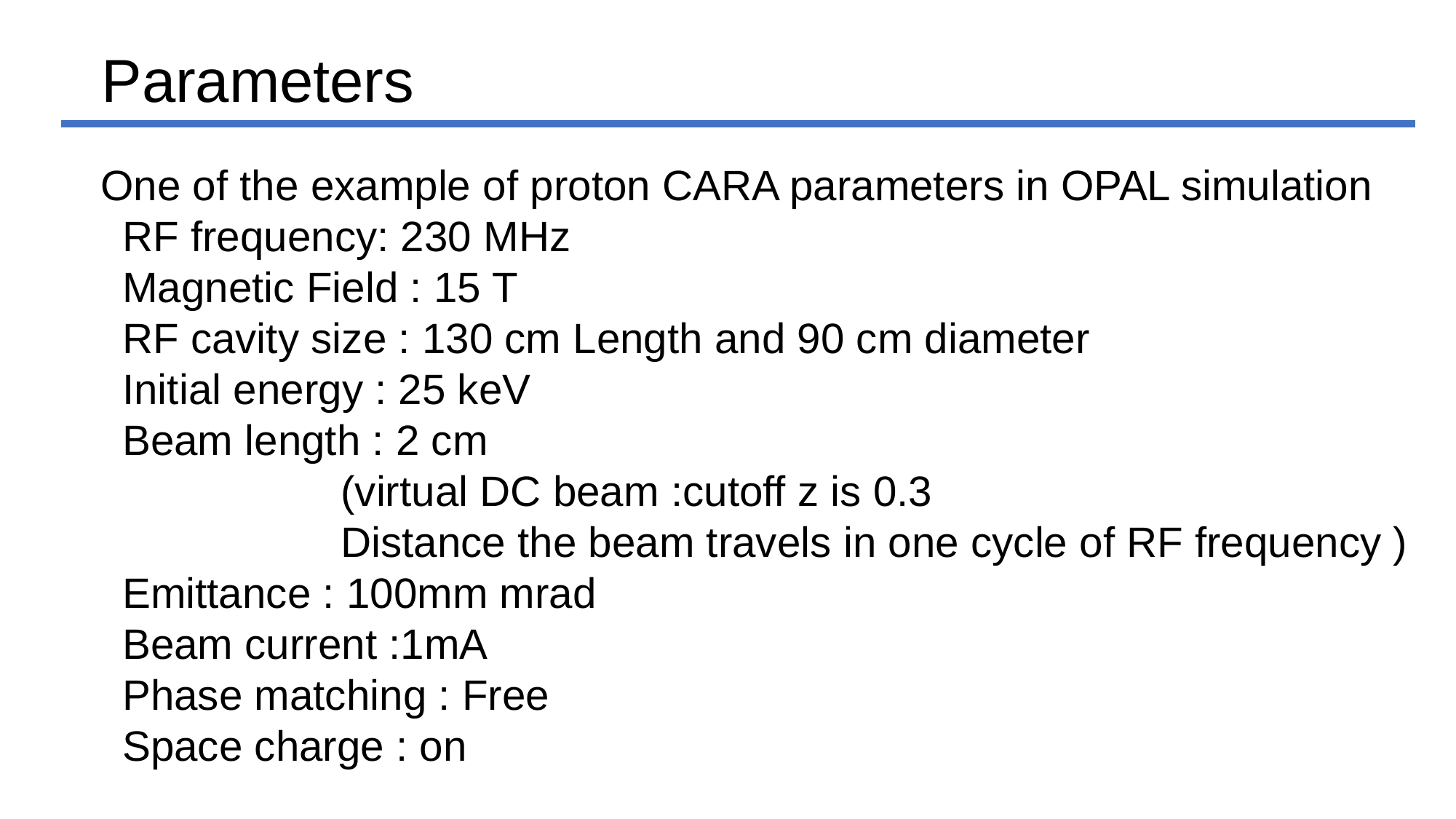

Parameters
One of the example of proton CARA parameters in OPAL simulation

RF frequency: 230 MHz
Magnetic Field : 15 T
RF cavity size : 130 cm Length and 90 cm diameter
Initial energy : 25 keV
Beam length : 2 cm
		(virtual DC beam :cutoff z is 0.3
		Distance the beam travels in one cycle of RF frequency )
Emittance : 100mm mrad
Beam current :1mA
Phase matching : Free
Space charge : on